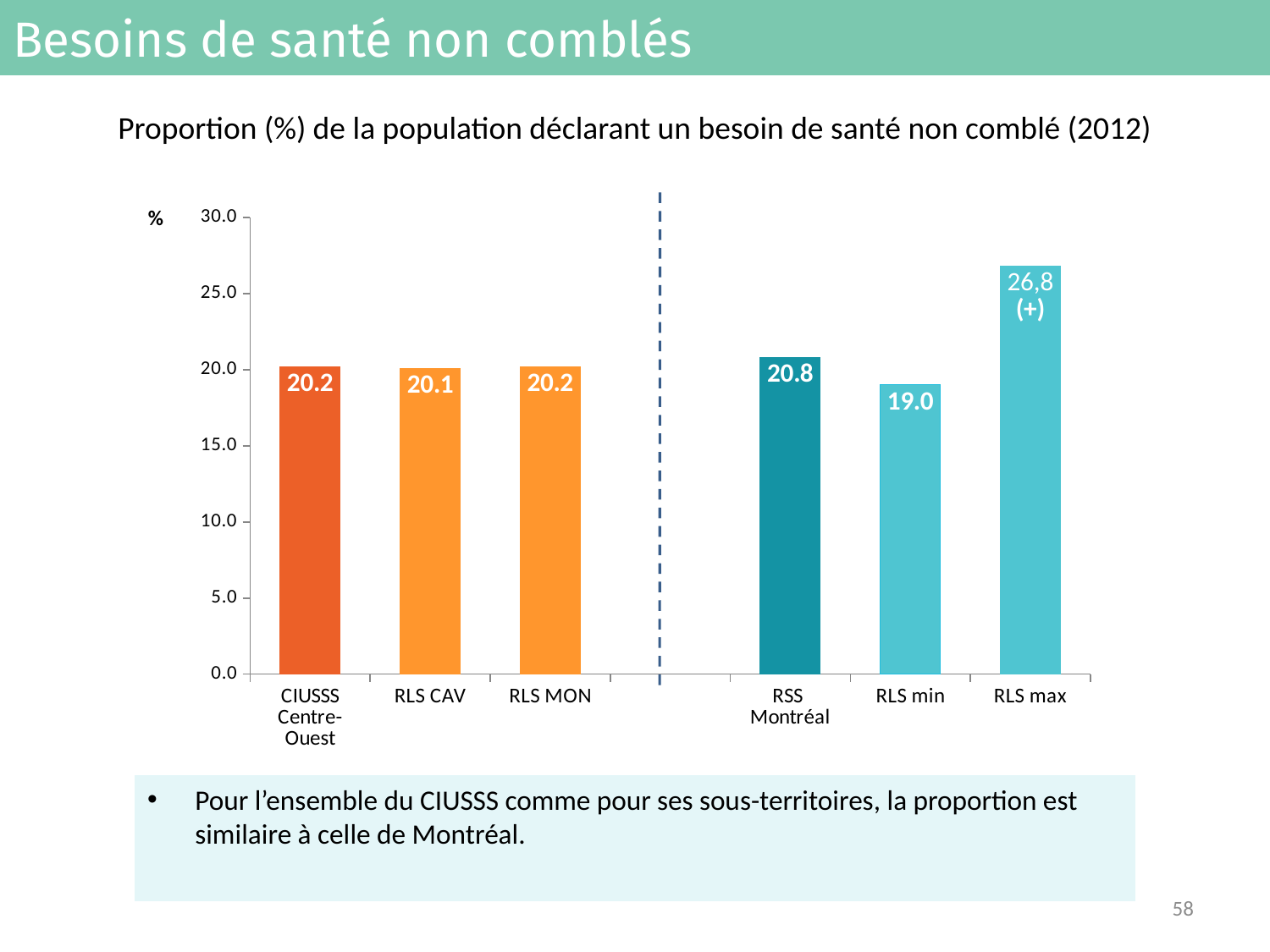

# Besoins de santé non comblés
Proportion (%) de la population déclarant un besoin de santé non comblé (2012)

### Chart

| Category |  |
|---|---|
| CIUSSS
Centre-Ouest | 20.2 |
| RLS CAV | 20.1 |
| RLS MON | 20.2 |
|  | None |
| RSS
Montréal | 20.8 |
| RLS min | 19.0 |
| RLS max | 26.8 |
Pour l’ensemble du CIUSSS comme pour ses sous-territoires, la proportion est similaire à celle de Montréal.
58